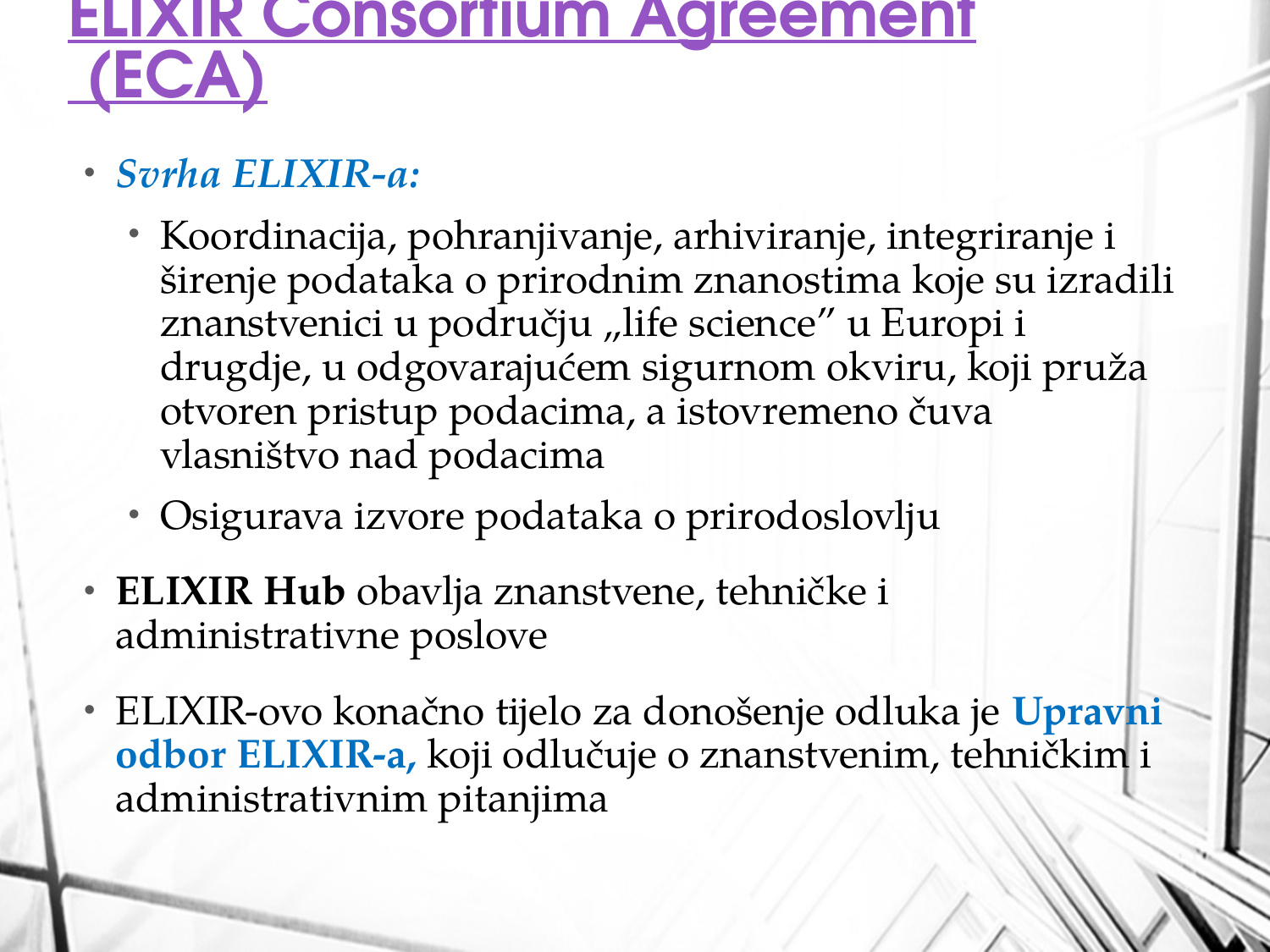

# ELIXIR Consortium Agreement (ECA)
Svrha ELIXIR-a:
Koordinacija, pohranjivanje, arhiviranje, integriranje i širenje podataka o prirodnim znanostima koje su izradili znanstvenici u području „life science” u Europi i drugdje, u odgovarajućem sigurnom okviru, koji pruža otvoren pristup podacima, a istovremeno čuva vlasništvo nad podacima
Osigurava izvore podataka o prirodoslovlju
ELIXIR Hub obavlja znanstvene, tehničke i administrativne poslove
ELIXIR-ovo konačno tijelo za donošenje odluka je Upravni odbor ELIXIR-a, koji odlučuje o znanstvenim, tehničkim i administrativnim pitanjima